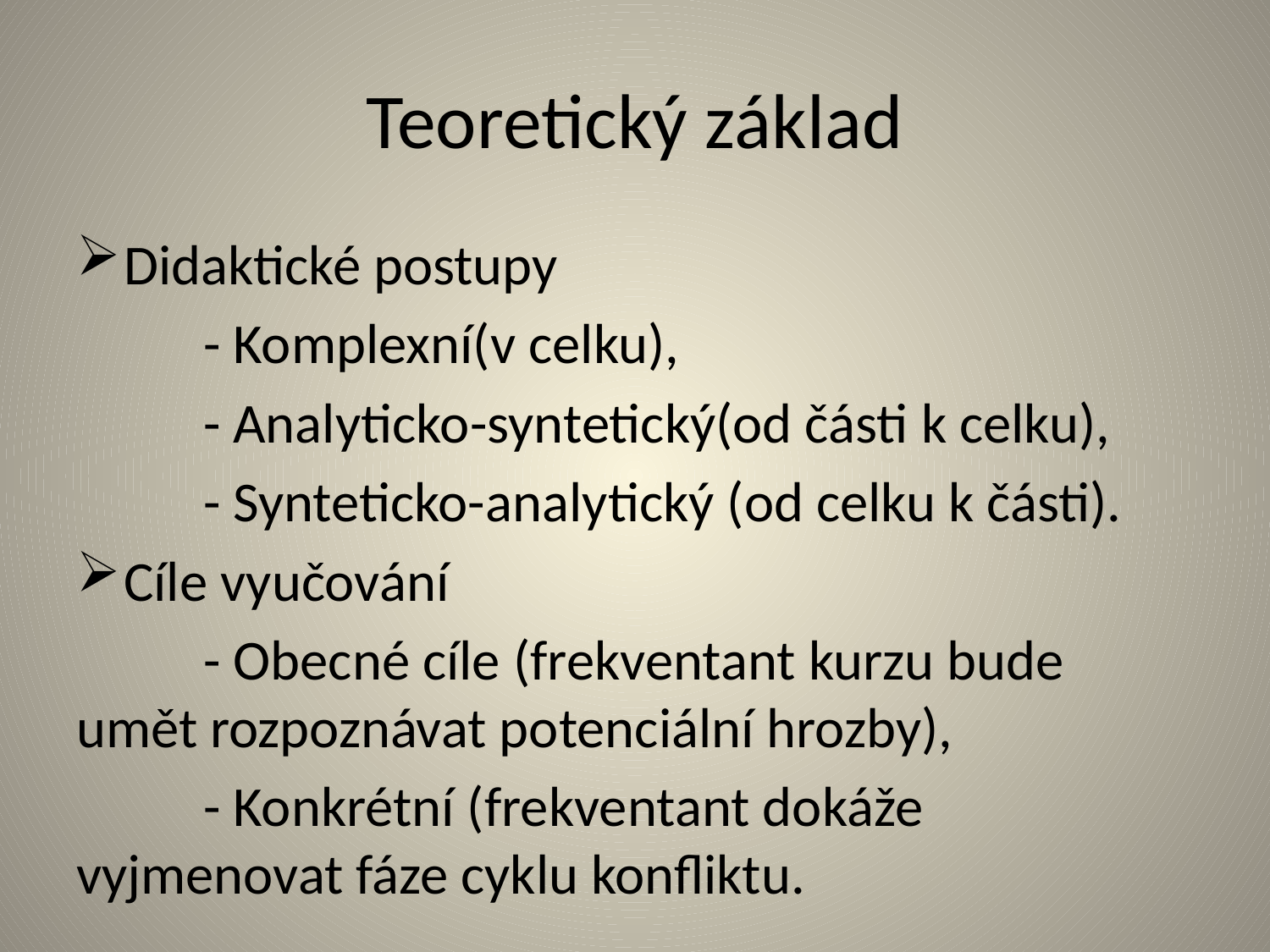

# Teoretický základ
Didaktické postupy
	- Komplexní(v celku),
	- Analyticko-syntetický(od části k celku),
	- Synteticko-analytický (od celku k části).
Cíle vyučování
	- Obecné cíle (frekventant kurzu bude 	umět rozpoznávat potenciální hrozby),
	- Konkrétní (frekventant dokáže 	vyjmenovat fáze cyklu konfliktu.